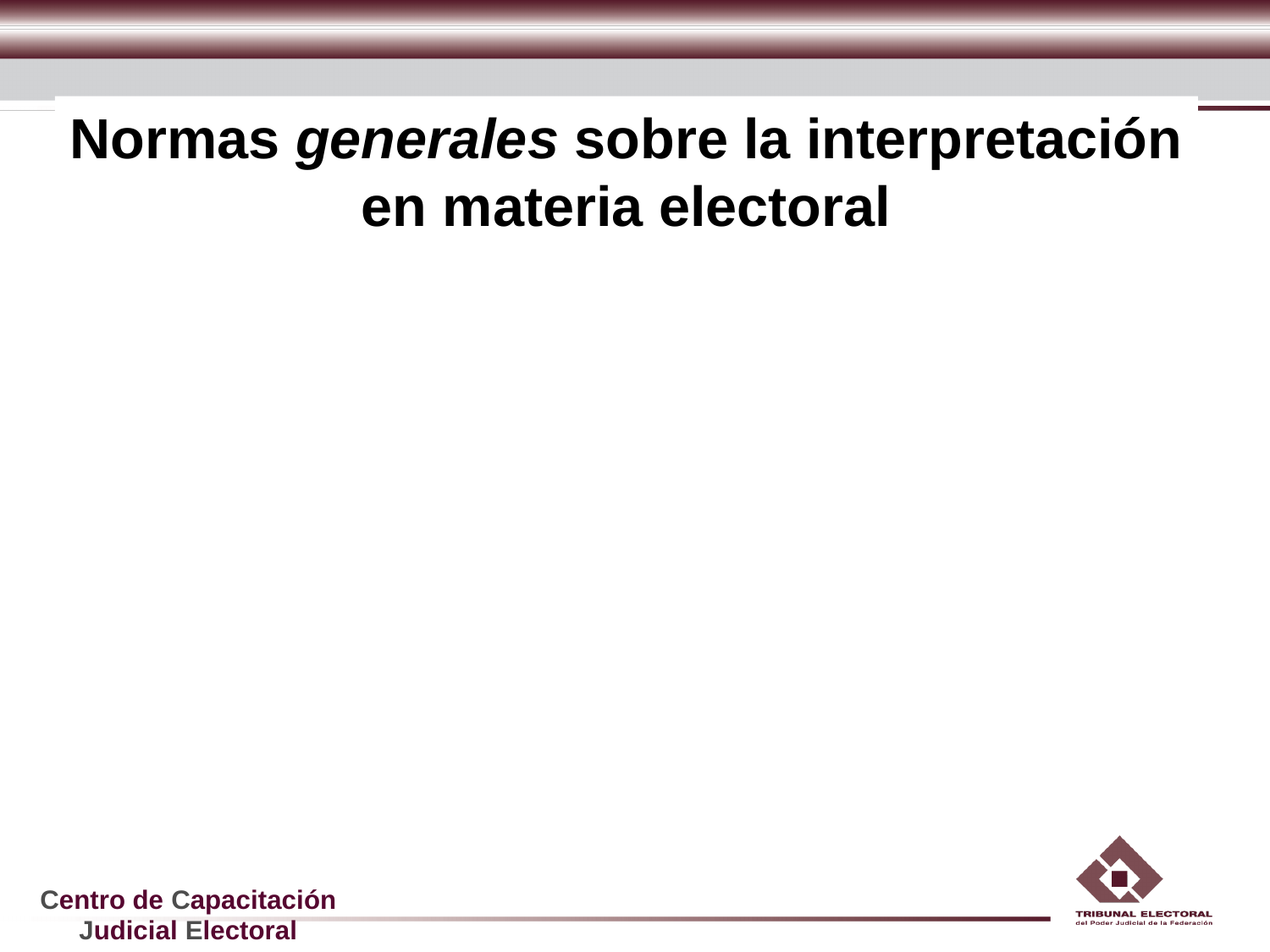

# Normas generales sobre la interpretación en materia electoral

¿Qué establece la LGSMIME?

Art. 2 LGSMIME: Para la resolución de los medios de impugnación previstos en esta ley, las normas se interpretarán conforme a los criterios gramatical, sistemático y funcional. A falta de disposición expresa, se aplicarán los principios generales del derecho.